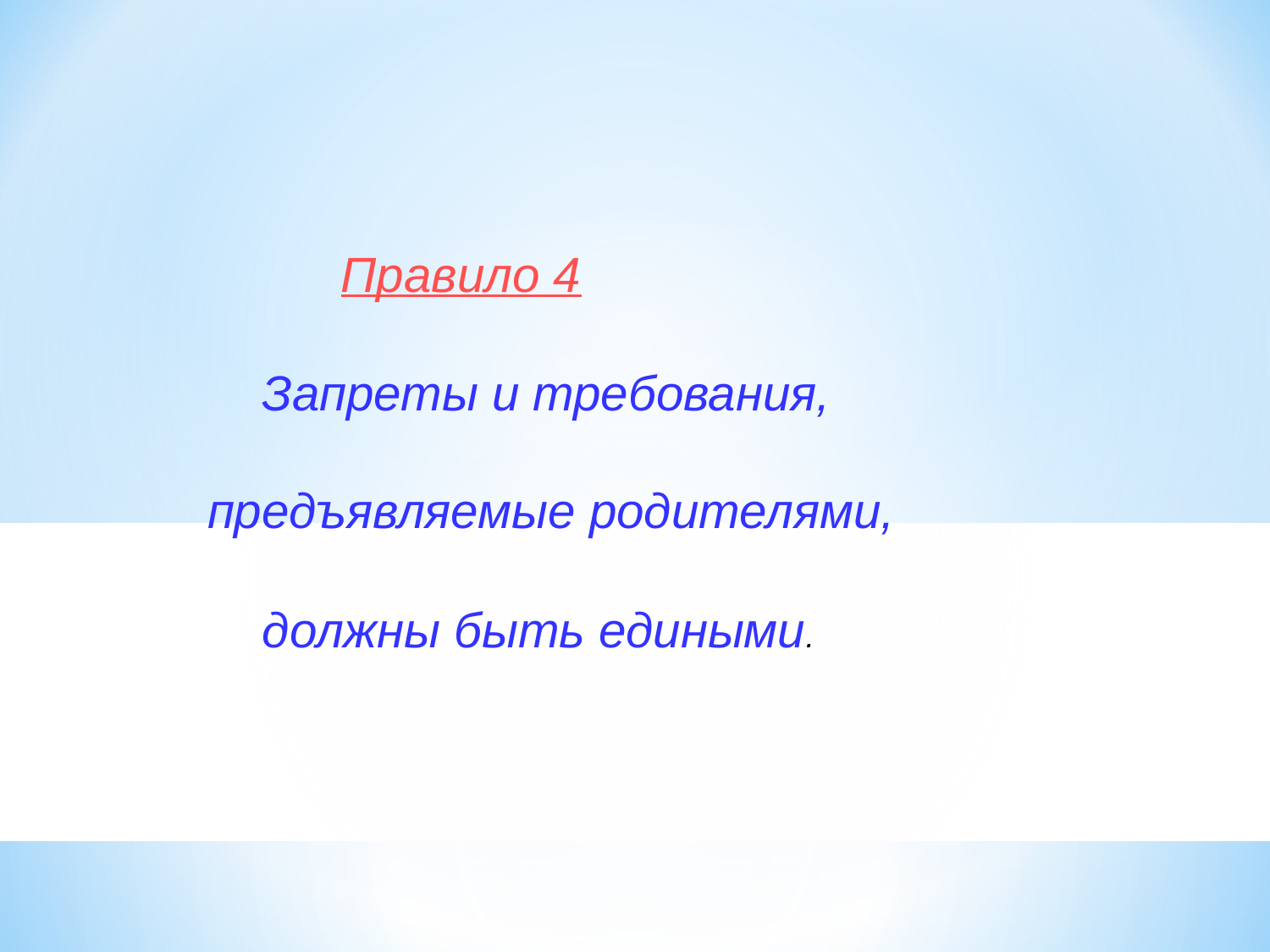

Правило 4

    Запреты и требования,

предъявляемые родителями,

    должны быть едиными.